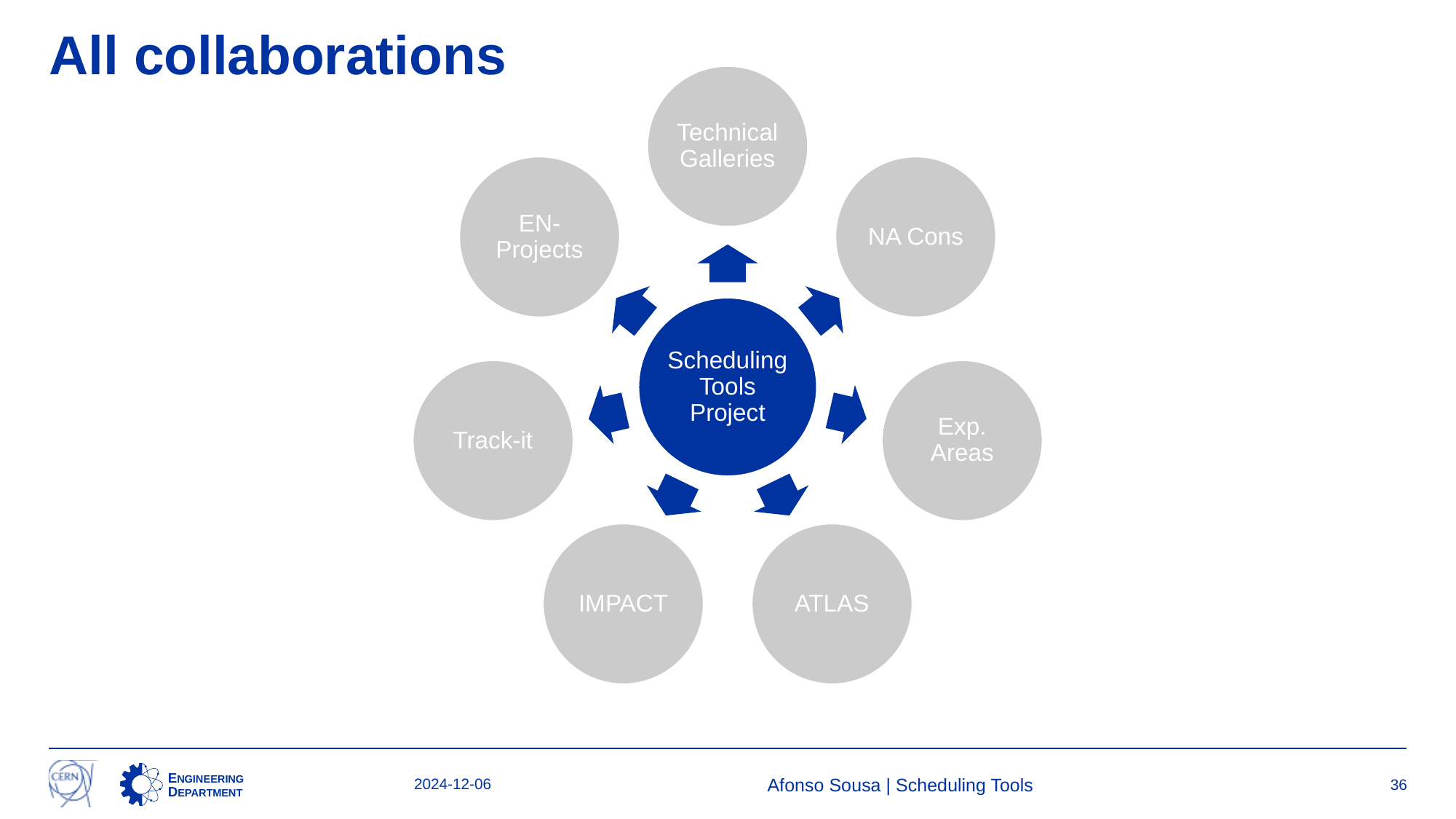

# All collaborations
Scheduling Tools Project

Technical Galleries

NA Cons

Exp. Areas

ATLAS

IMPACT

Track-it

EN-Projects
2024-12-06
Afonso Sousa | Scheduling Tools
36